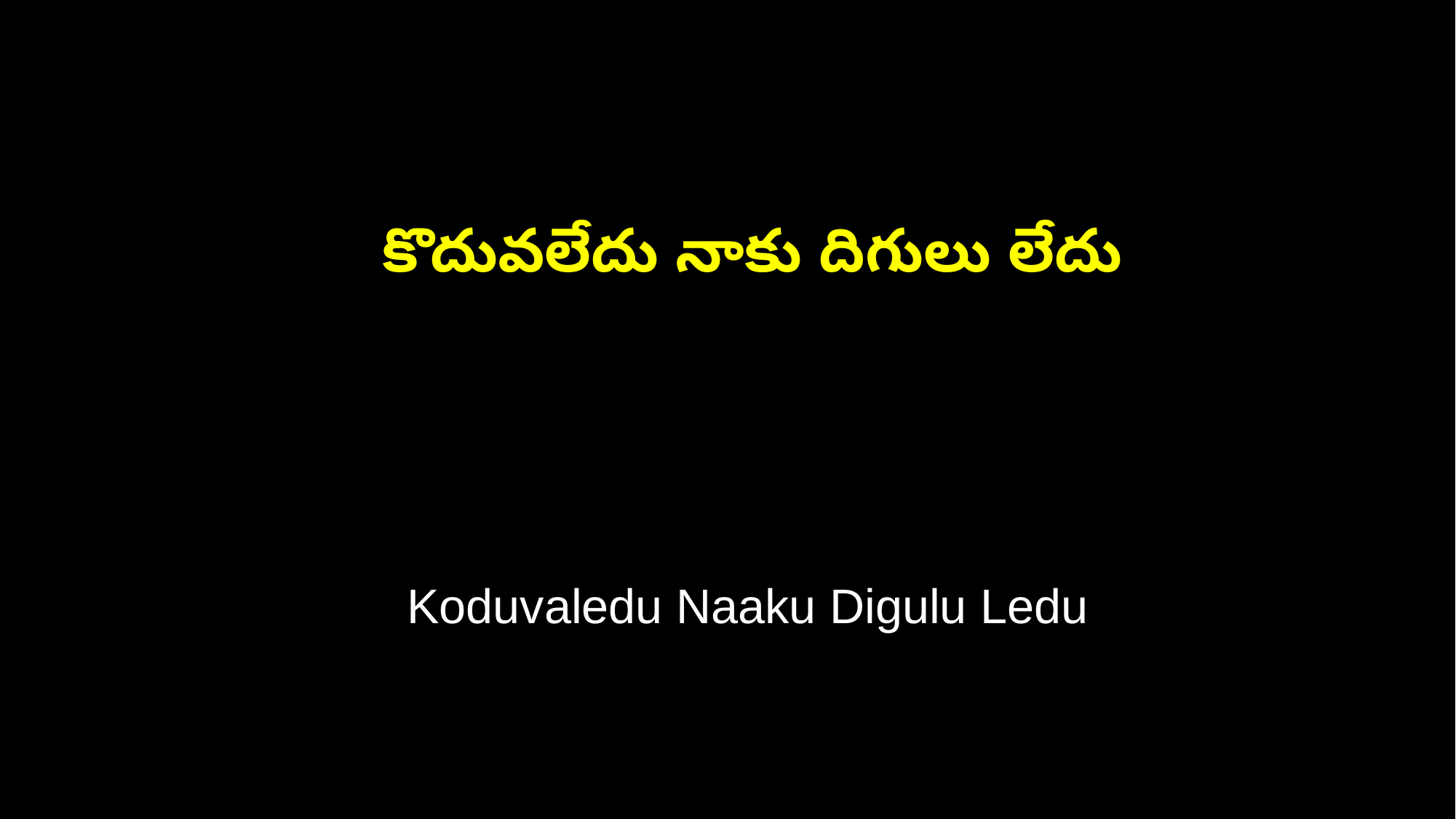

కొదువలేదు నాకు దిగులు లేదు
   Koduvaledu Naaku Digulu Ledu